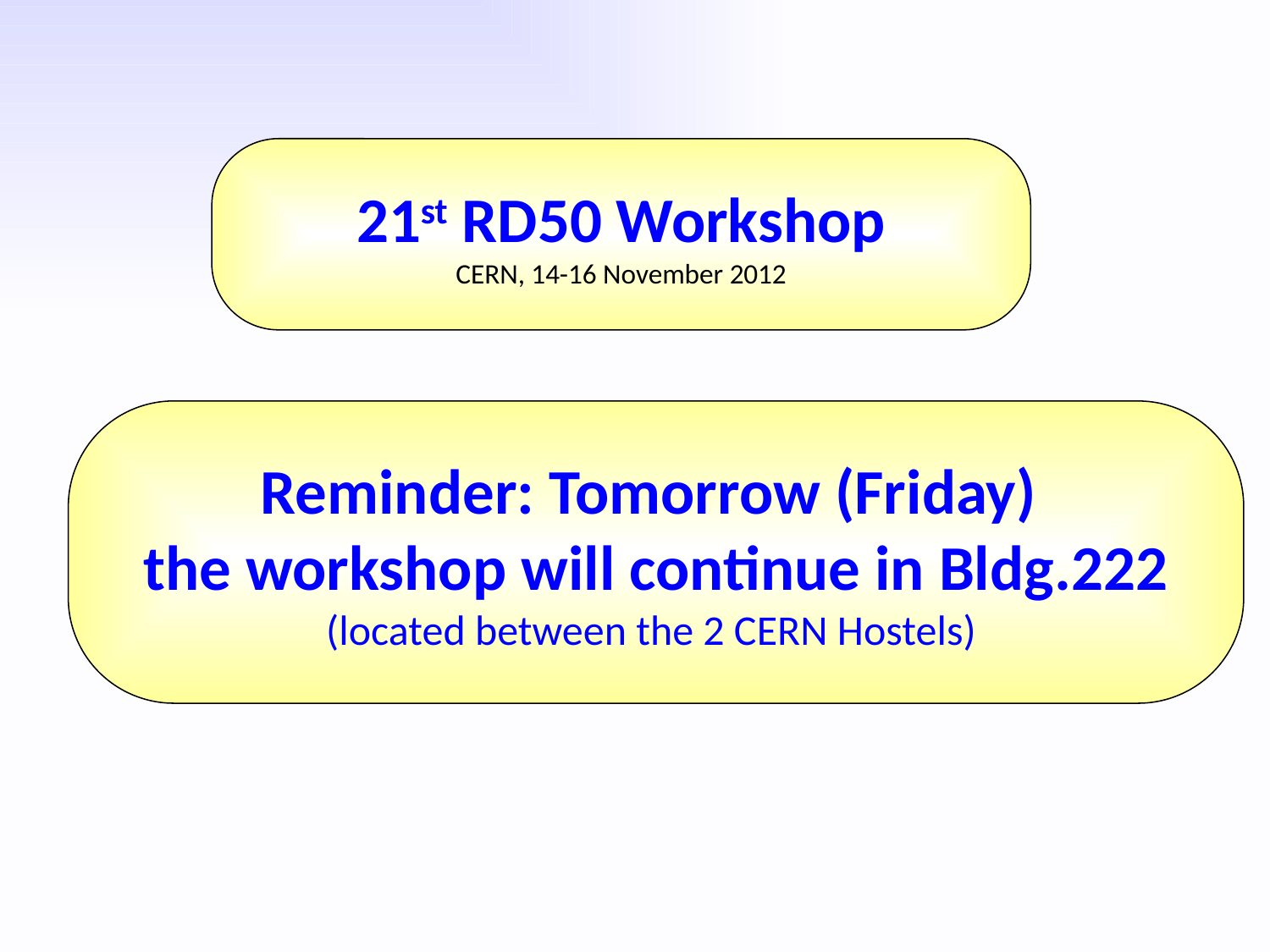

21st RD50 Workshop
CERN, 14-16 November 2012
Reminder: Tomorrow (Friday)
the workshop will continue in Bldg.222
(located between the 2 CERN Hostels)